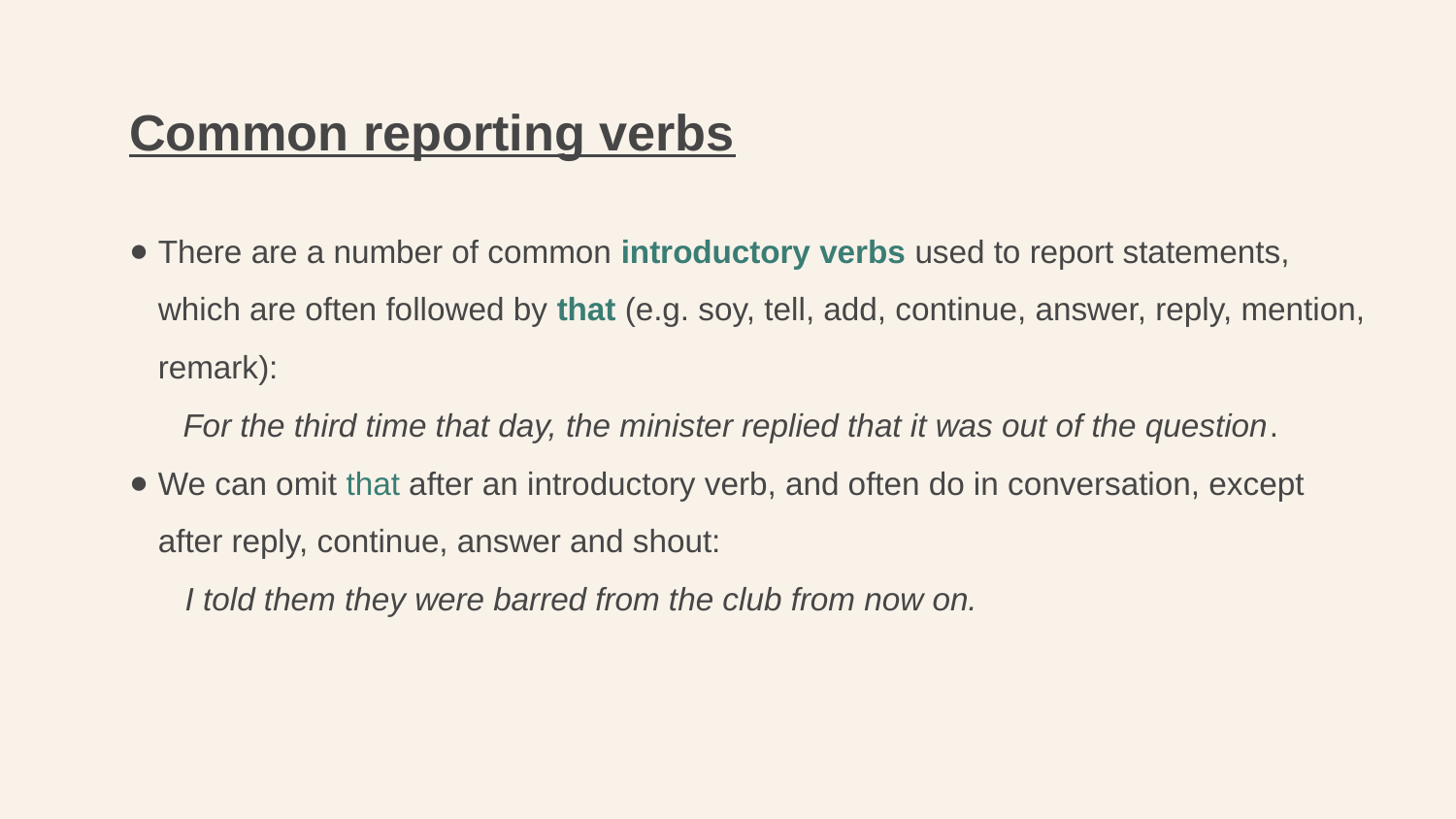

# Common reporting verbs
There are a number of common introductory verbs used to report statements, which are often followed by that (e.g. soy, tell, add, continue, answer, reply, mention, remark):
      For the third time that day, the minister replied that it was out of the question.
We can omit that after an introductory verb, and often do in conversation, except after reply, continue, answer and shout:
	   I told them they were barred from the club from now on.